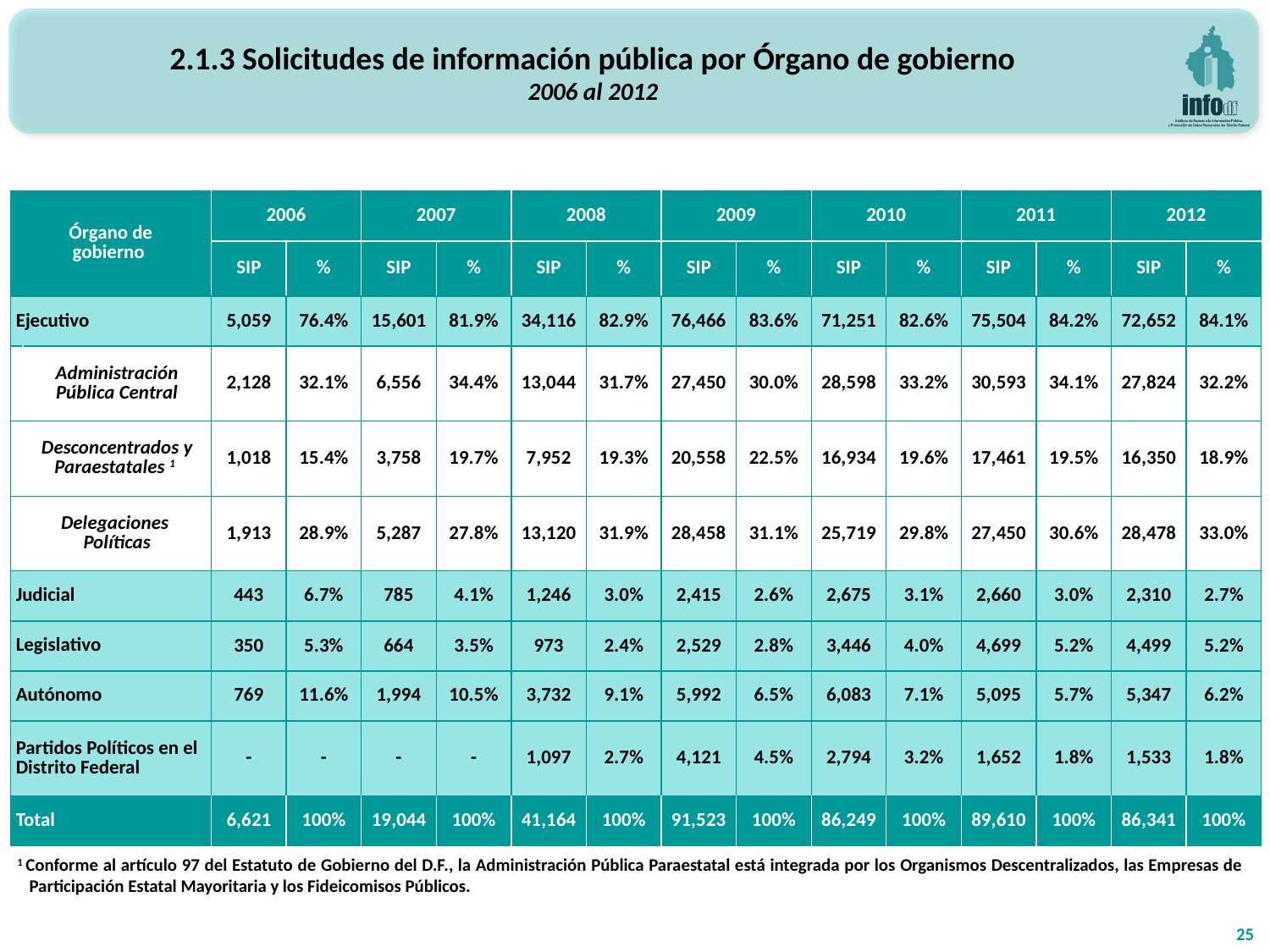

2.1.3 Solicitudes de información pública por Órgano de gobierno
2006 al 2012
| Órgano de gobierno |  | 2006 |  | 2007 |  | 2008 |  | 2009 |  | 2010 |  | 2011 |  | 2012 |  |
| --- | --- | --- | --- | --- | --- | --- | --- | --- | --- | --- | --- | --- | --- | --- | --- |
|  |  | SIP | % | SIP | % | SIP | % | SIP | % | SIP | % | SIP | % | SIP | % |
| Ejecutivo |  | 5,059 | 76.4% | 15,601 | 81.9% | 34,116 | 82.9% | 76,466 | 83.6% | 71,251 | 82.6% | 75,504 | 84.2% | 72,652 | 84.1% |
|  | Administración Pública Central | 2,128 | 32.1% | 6,556 | 34.4% | 13,044 | 31.7% | 27,450 | 30.0% | 28,598 | 33.2% | 30,593 | 34.1% | 27,824 | 32.2% |
|  | Desconcentrados y Paraestatales 1 | 1,018 | 15.4% | 3,758 | 19.7% | 7,952 | 19.3% | 20,558 | 22.5% | 16,934 | 19.6% | 17,461 | 19.5% | 16,350 | 18.9% |
|  | Delegaciones Políticas | 1,913 | 28.9% | 5,287 | 27.8% | 13,120 | 31.9% | 28,458 | 31.1% | 25,719 | 29.8% | 27,450 | 30.6% | 28,478 | 33.0% |
| Judicial |  | 443 | 6.7% | 785 | 4.1% | 1,246 | 3.0% | 2,415 | 2.6% | 2,675 | 3.1% | 2,660 | 3.0% | 2,310 | 2.7% |
| Legislativo |  | 350 | 5.3% | 664 | 3.5% | 973 | 2.4% | 2,529 | 2.8% | 3,446 | 4.0% | 4,699 | 5.2% | 4,499 | 5.2% |
| Autónomo |  | 769 | 11.6% | 1,994 | 10.5% | 3,732 | 9.1% | 5,992 | 6.5% | 6,083 | 7.1% | 5,095 | 5.7% | 5,347 | 6.2% |
| Partidos Políticos en el Distrito Federal |  | - | - | - | - | 1,097 | 2.7% | 4,121 | 4.5% | 2,794 | 3.2% | 1,652 | 1.8% | 1,533 | 1.8% |
| Total |  | 6,621 | 100% | 19,044 | 100% | 41,164 | 100% | 91,523 | 100% | 86,249 | 100% | 89,610 | 100% | 86,341 | 100% |
1 Conforme al artículo 97 del Estatuto de Gobierno del D.F., la Administración Pública Paraestatal está integrada por los Organismos Descentralizados, las Empresas de Participación Estatal Mayoritaria y los Fideicomisos Públicos.
25